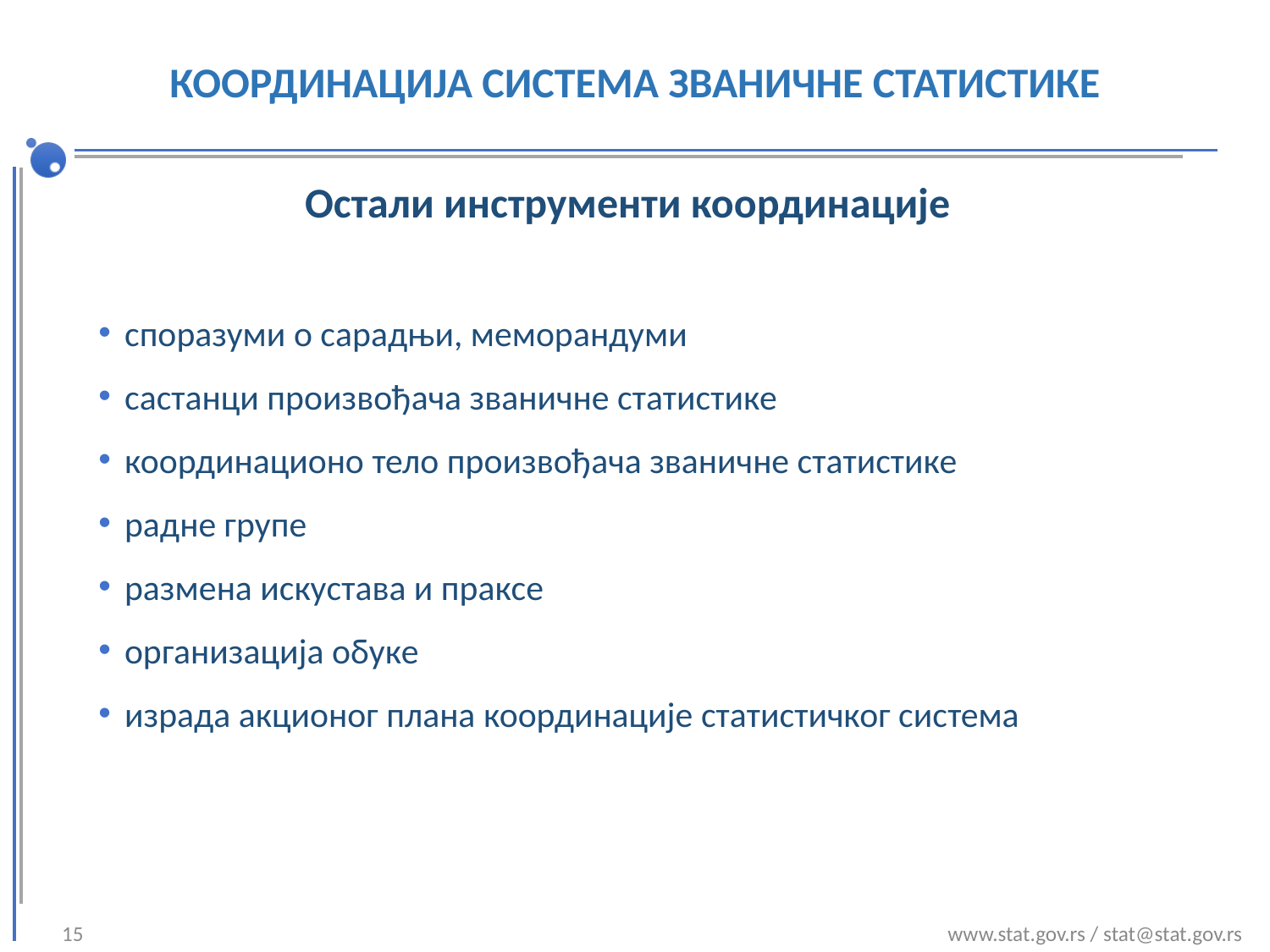

# КООРДИНАЦИЈА СИСТЕМА ЗВАНИЧНЕ СТАТИСТИКЕ
Остали инструменти координације

 споразуми о сарадњи, меморандуми
 састанци произвођача званичне статистике
 координационо тело произвођача званичне статистике
 радне групе
 размена искустава и праксе
 организација обуке
 израда акционог плана координације статистичког система
15